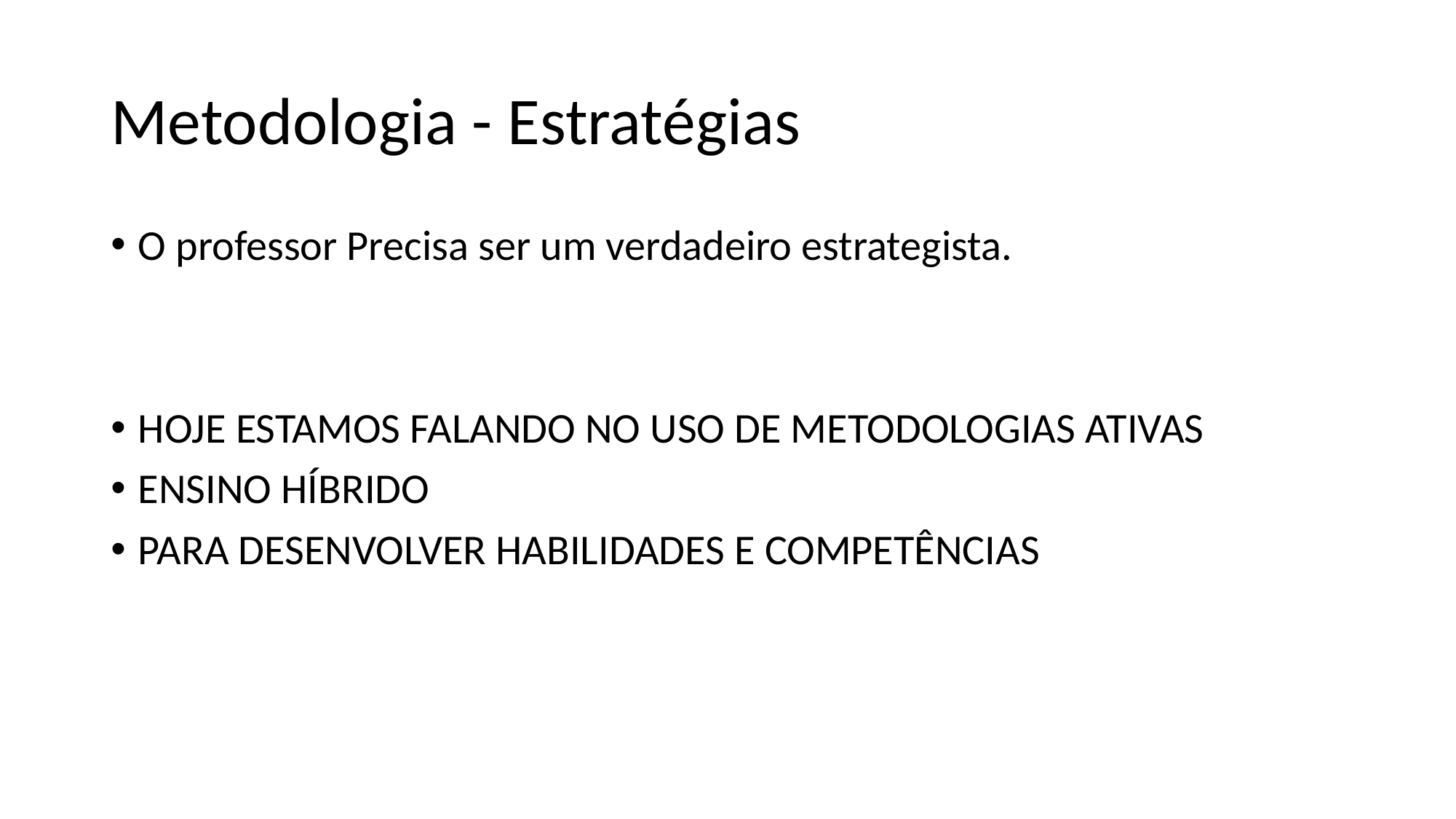

# Metodologia - Estratégias
O professor Precisa ser um verdadeiro estrategista.

HOJE ESTAMOS FALANDO NO USO DE METODOLOGIAS ATIVAS
ENSINO HÍBRIDO
PARA DESENVOLVER HABILIDADES E COMPETÊNCIAS